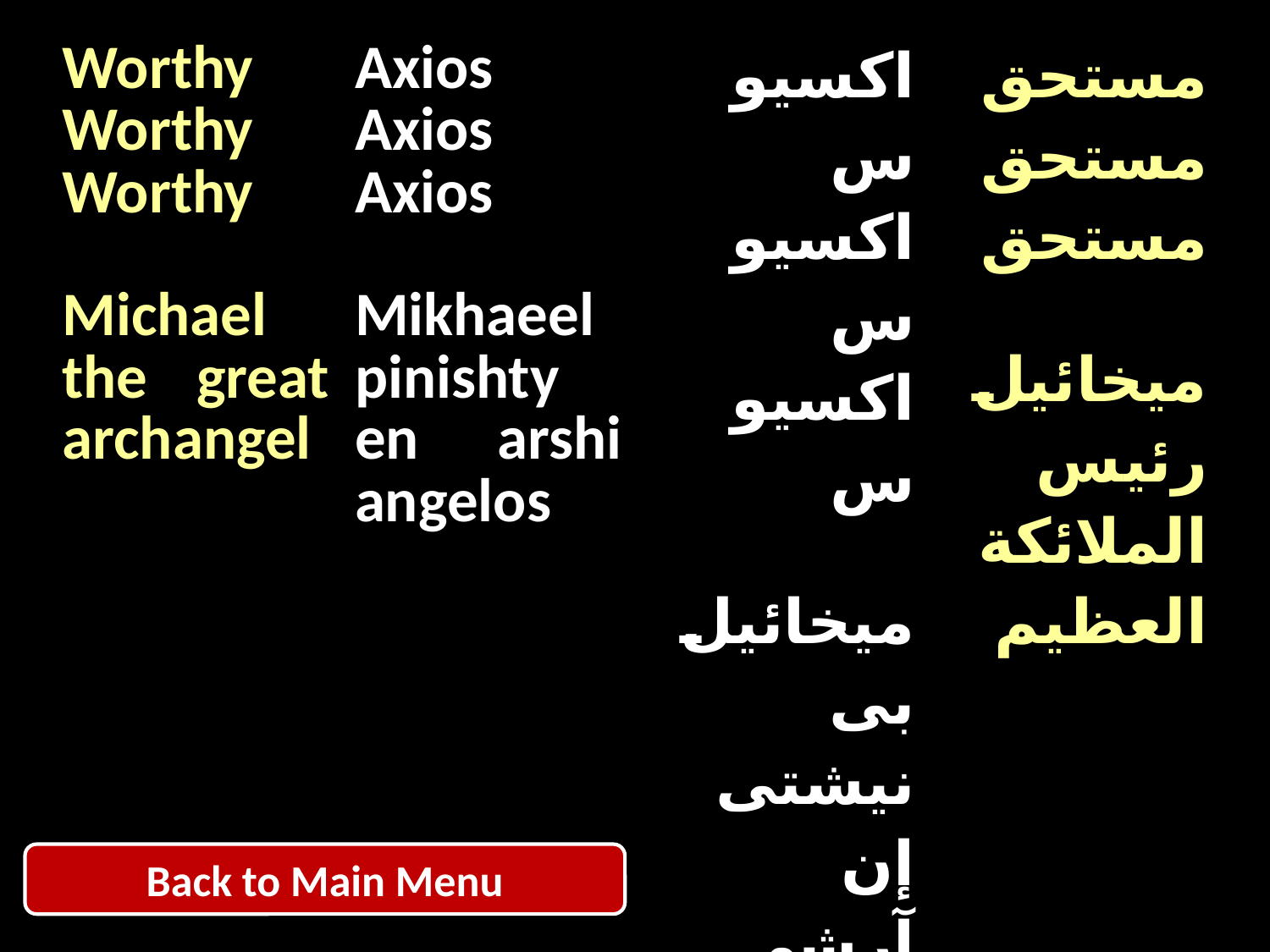

| Worthy Worthy Worthy Michael the great archangel | Axios Axios Axios Mikhaeel pinishty en arshi angelos | اكسيوس اكسيوس اكسيوس ميخائيل بى نيشتى إن آرشي آنجيلوس | مستحق مستحق مستحق ميخائيل رئيس الملائكة العظيم |
| --- | --- | --- | --- |
Back to Main Menu